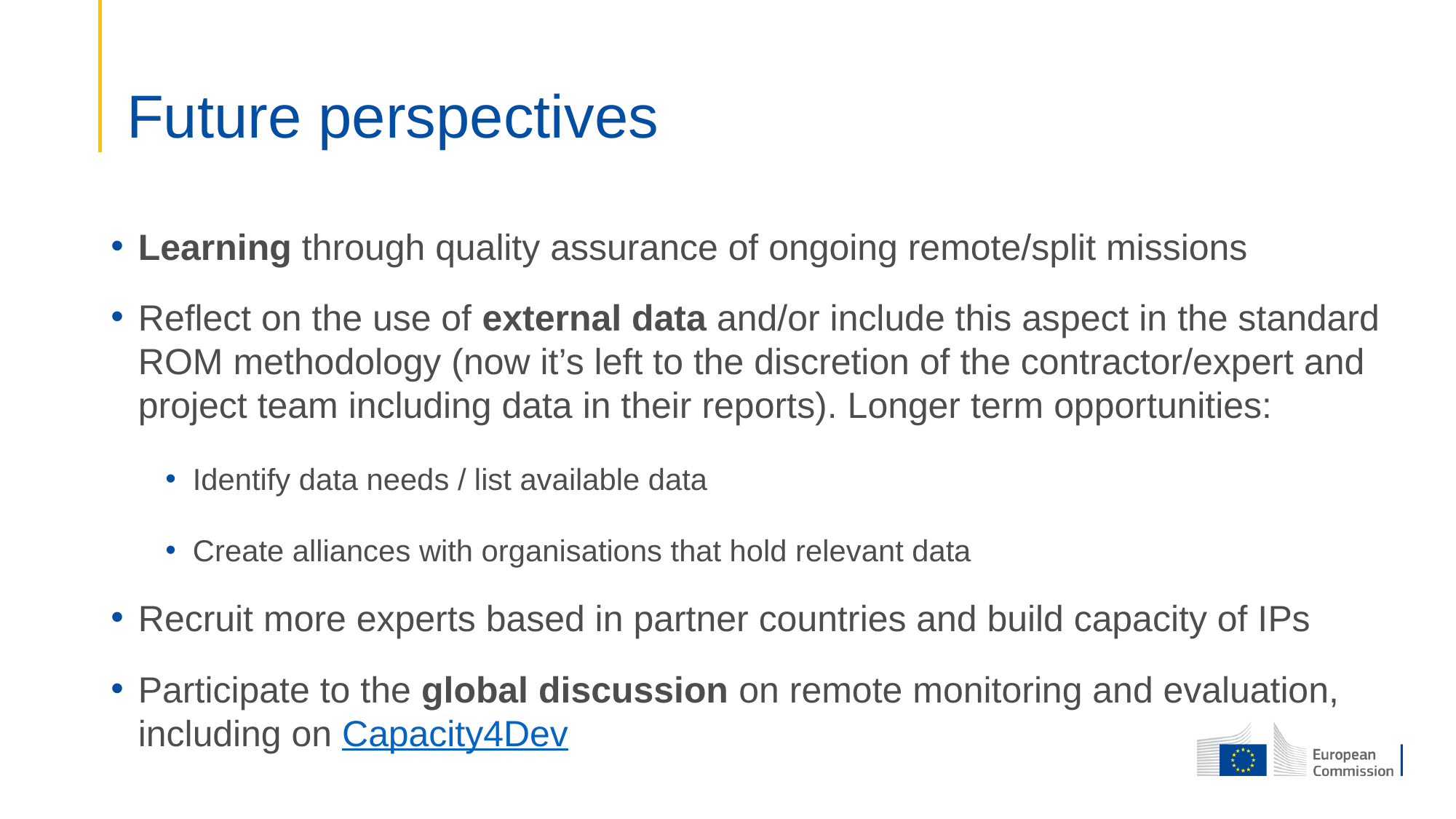

# Future perspectives
Learning through quality assurance of ongoing remote/split missions
Reflect on the use of external data and/or include this aspect in the standard ROM methodology (now it’s left to the discretion of the contractor/expert and project team including data in their reports). Longer term opportunities:
Identify data needs / list available data
Create alliances with organisations that hold relevant data
Recruit more experts based in partner countries and build capacity of IPs
Participate to the global discussion on remote monitoring and evaluation, including on Capacity4Dev